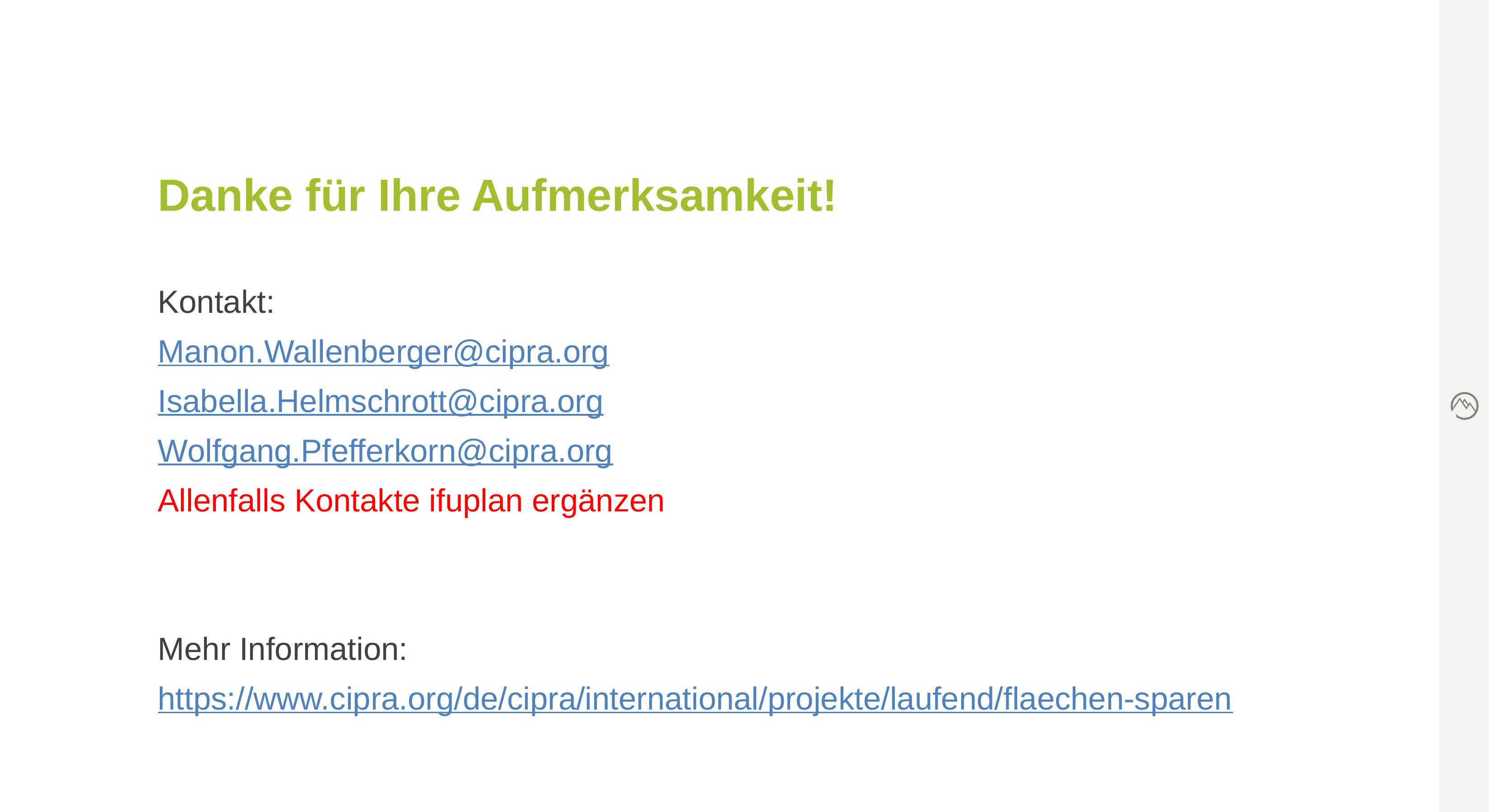

Danke für Ihre Aufmerksamkeit!

Kontakt:
Manon.Wallenberger@cipra.org
Isabella.Helmschrott@cipra.org
Wolfgang.Pfefferkorn@cipra.org
Allenfalls Kontakte ifuplan ergänzen

Mehr Information:
https://www.cipra.org/de/cipra/international/projekte/laufend/flaechen-sparen